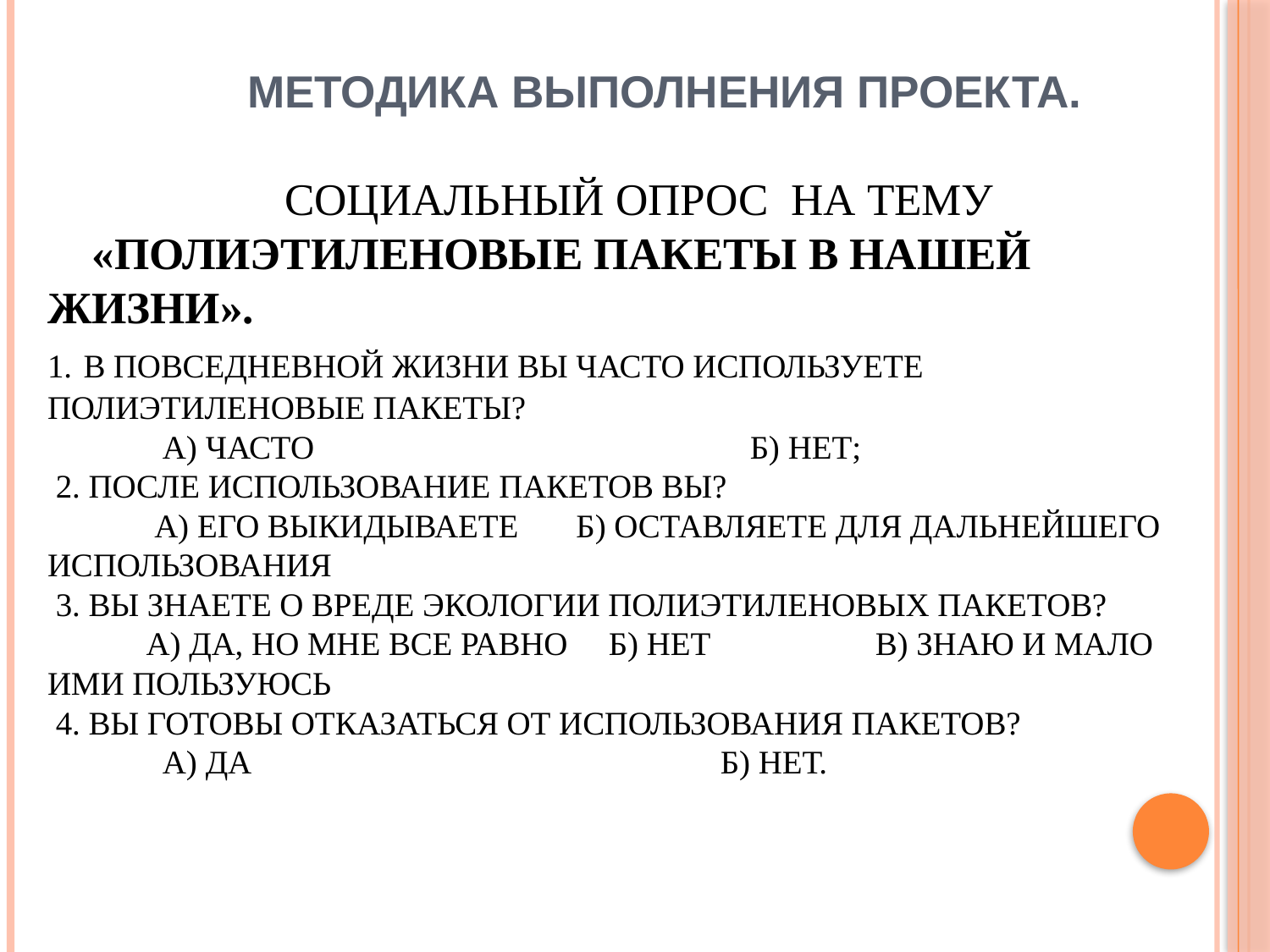

# Методика выполнения проекта. Социальный опрос  на тему «Полиэтиленовые пакеты в нашей жизни». 1. В повседневной жизни Вы часто используете полиэтиленовые пакеты?               а) часто                                                     б) нет;  2. После использование пакетов Вы?              а) его выкидываете       б) оставляете для дальнейшего использования  3. Вы знаете о вреде экологии полиэтиленовых пакетов?             а) да, но мне все равно     б) нет                    в) знаю и мало ими пользуюсь  4. Вы готовы отказаться от использования пакетов?               а) да                                                         б) нет.